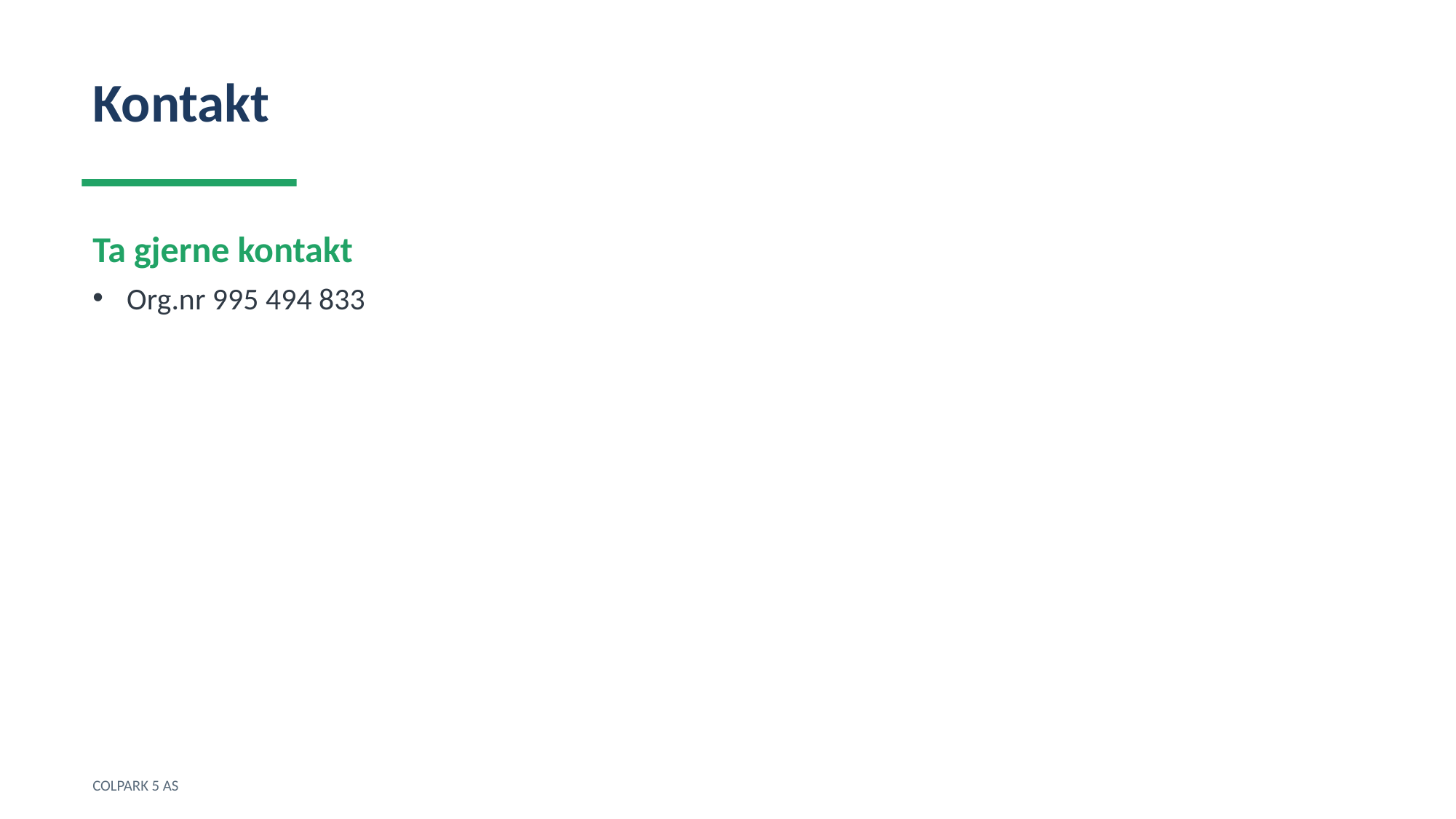

Kontakt

Ta gjerne kontakt
Org.nr 995 494 833
COLPARK 5 AS